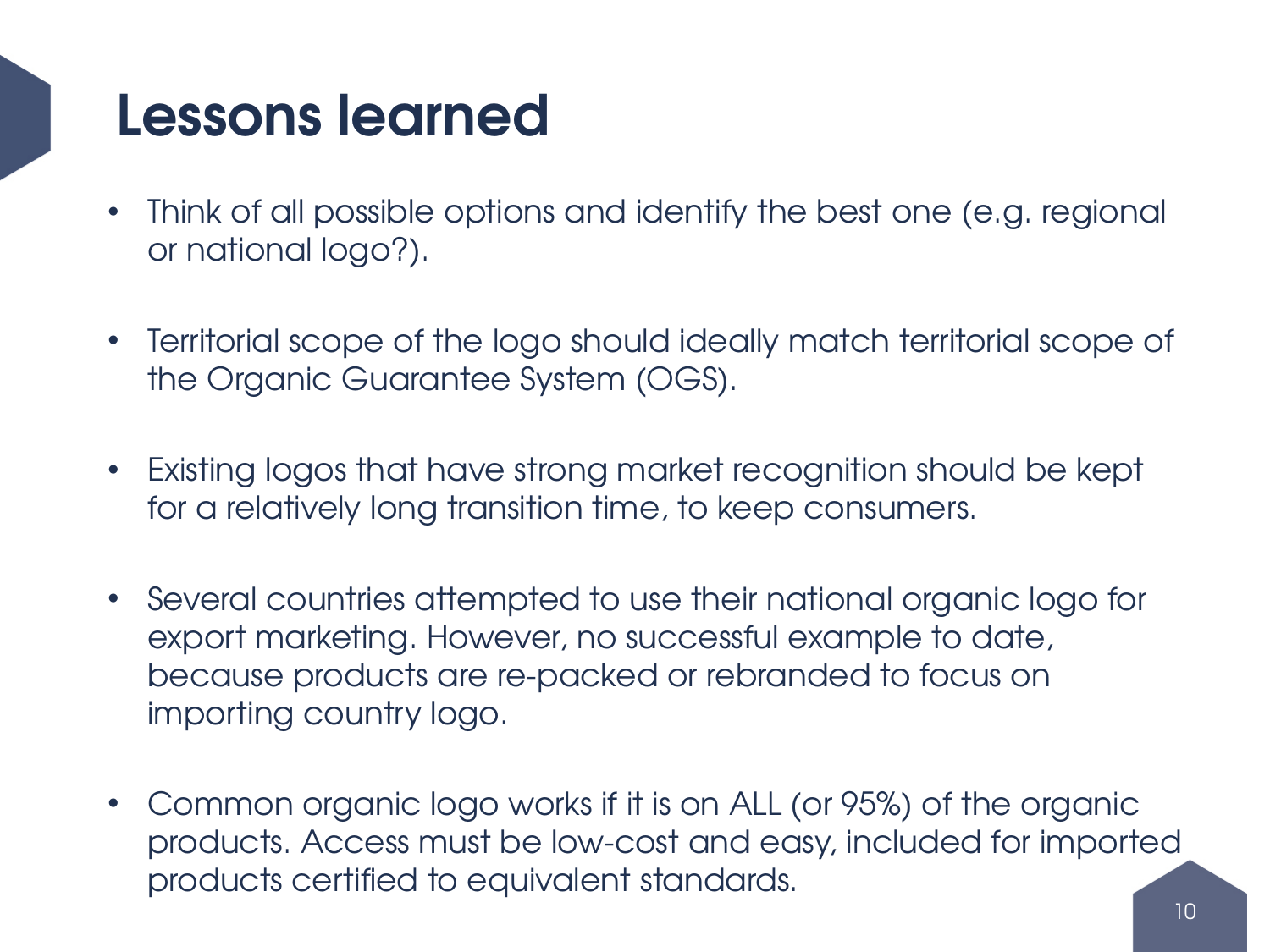

# Lessons learned
Think of all possible options and identify the best one (e.g. regional or national logo?).
Territorial scope of the logo should ideally match territorial scope of the Organic Guarantee System (OGS).
Existing logos that have strong market recognition should be kept for a relatively long transition time, to keep consumers.
Several countries attempted to use their national organic logo for export marketing. However, no successful example to date, because products are re-packed or rebranded to focus on importing country logo.
Common organic logo works if it is on ALL (or 95%) of the organic products. Access must be low-cost and easy, included for imported products certified to equivalent standards.

10